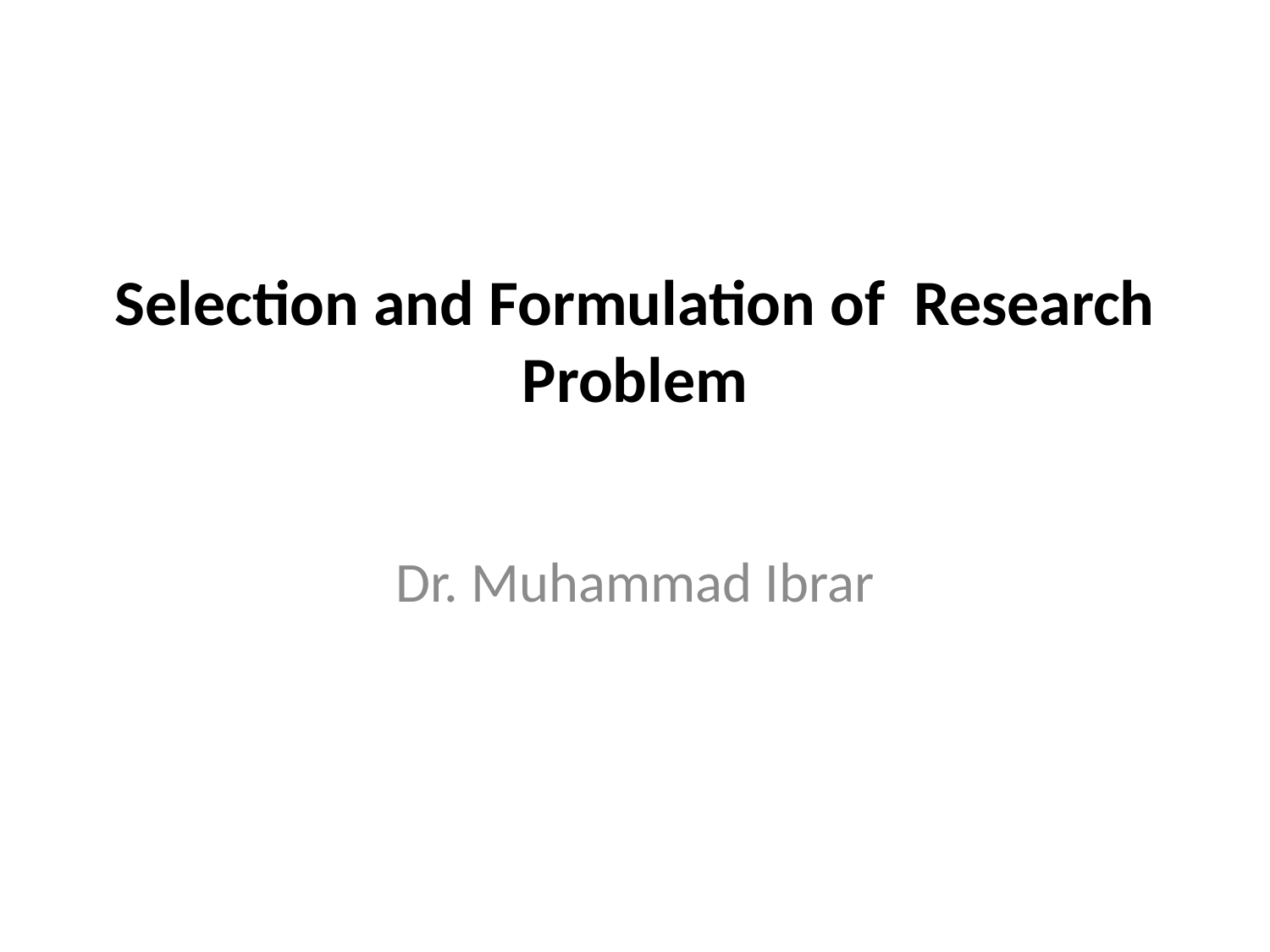

# Selection and Formulation of  Research Problem
Dr. Muhammad Ibrar